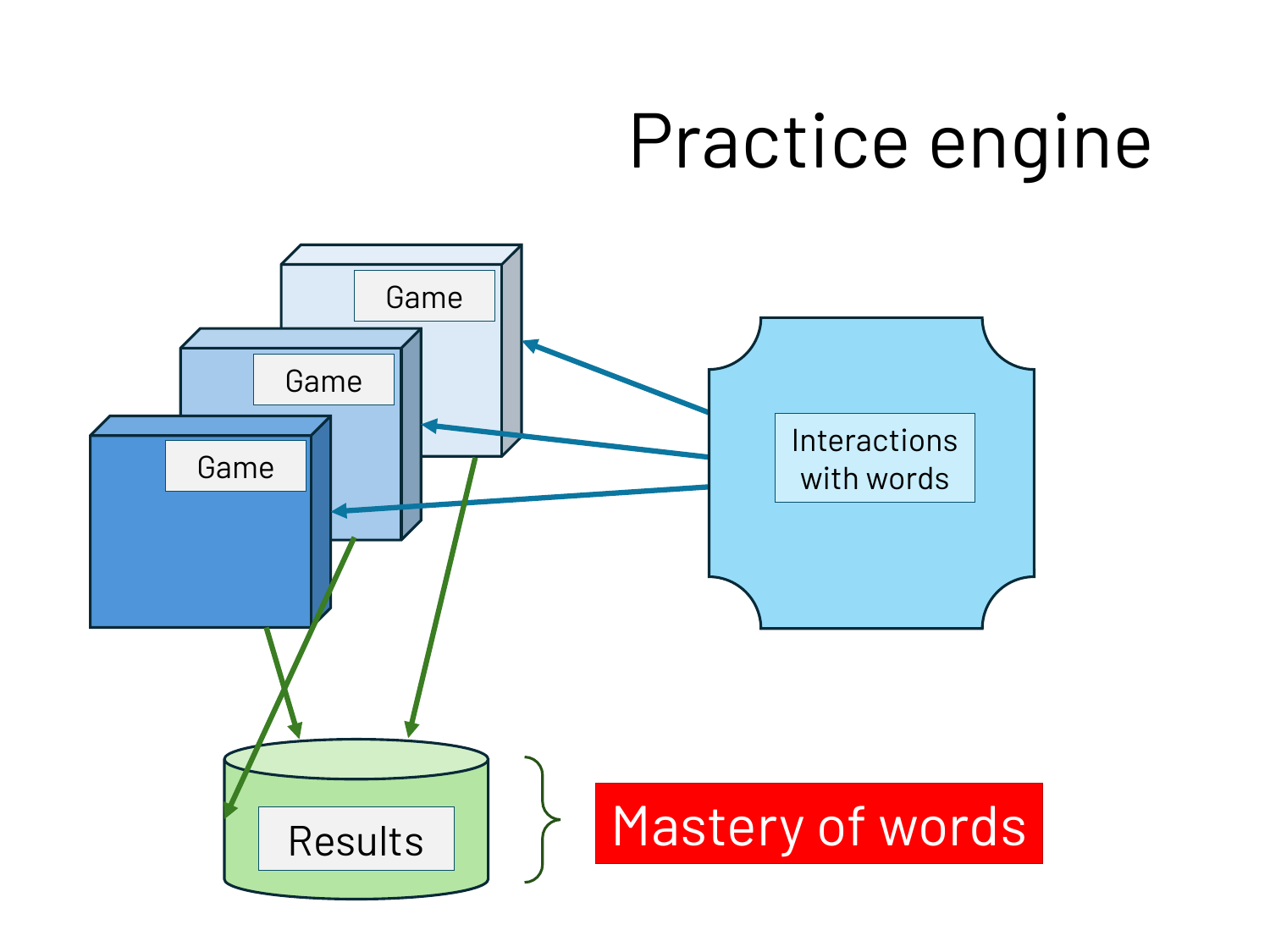

# Practice engine

Game

Game
Interactions with words

Game

Mastery of words
Results